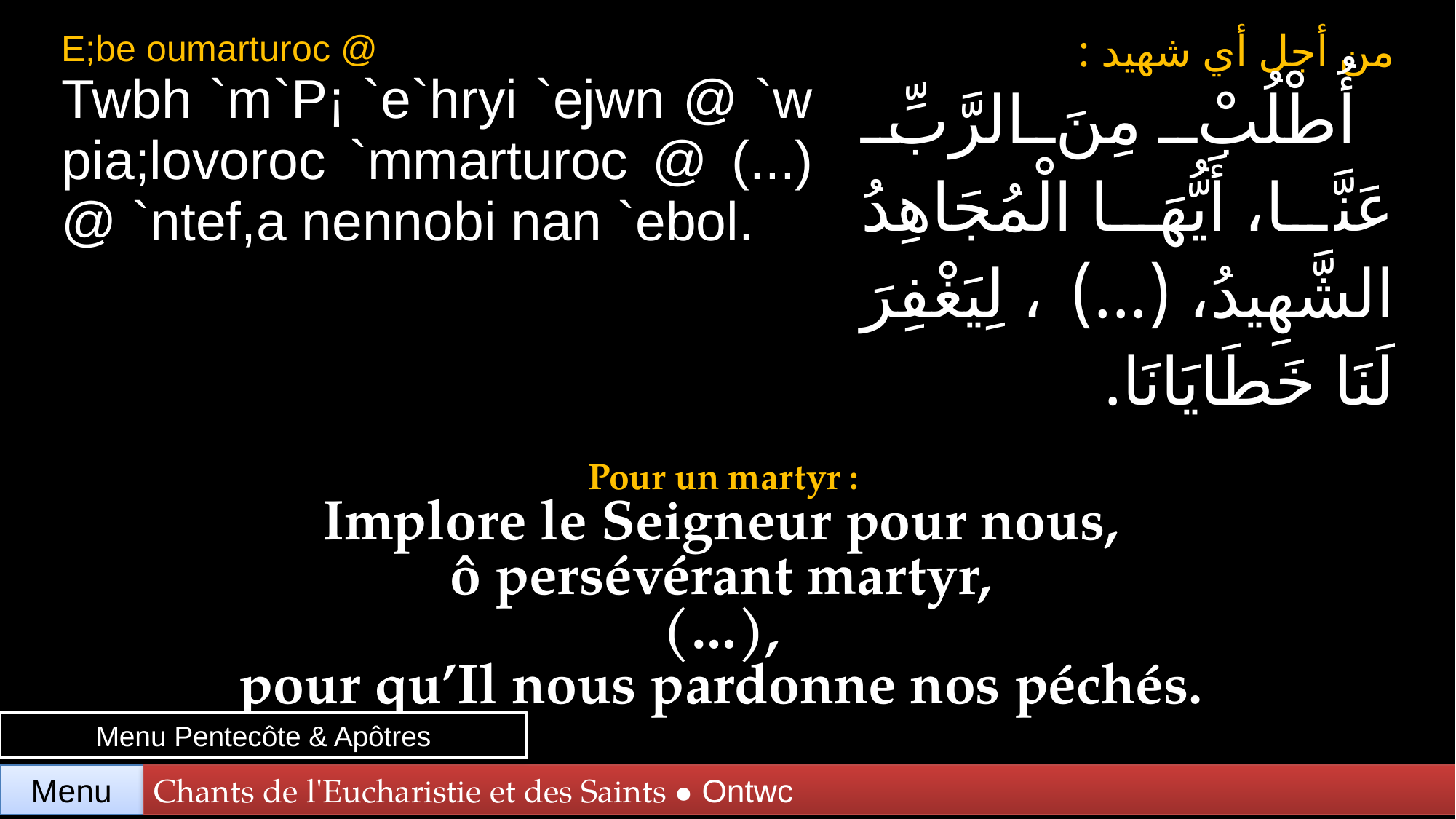

| E;be oumarturoc @ Twbh `m`P¡ `e`hryi `ejwn @ `w pia;lovoroc `mmarturoc @ (...) @ `ntef,a nennobi nan `ebol. |  | من أجل أي شهيد : أُطْلُبْ مِنَ الرَّبِّ عَنَّا، أَيُّهَا الْمُجَاهِدُ الشَّهِيدُ، (...)، لِيَغْفِرَ لَنَا خَطَايَانَا. |
| --- | --- | --- |
|  |  |  |
| Pour un martyr : Implore le Seigneur pour nous, ô persévérant martyr, (…), pour qu’Il nous pardonne nos péchés. |  |  |
Menu Pentecôte & Apôtres
Chants de l'Eucharistie et des Saints • Ontwc
Menu